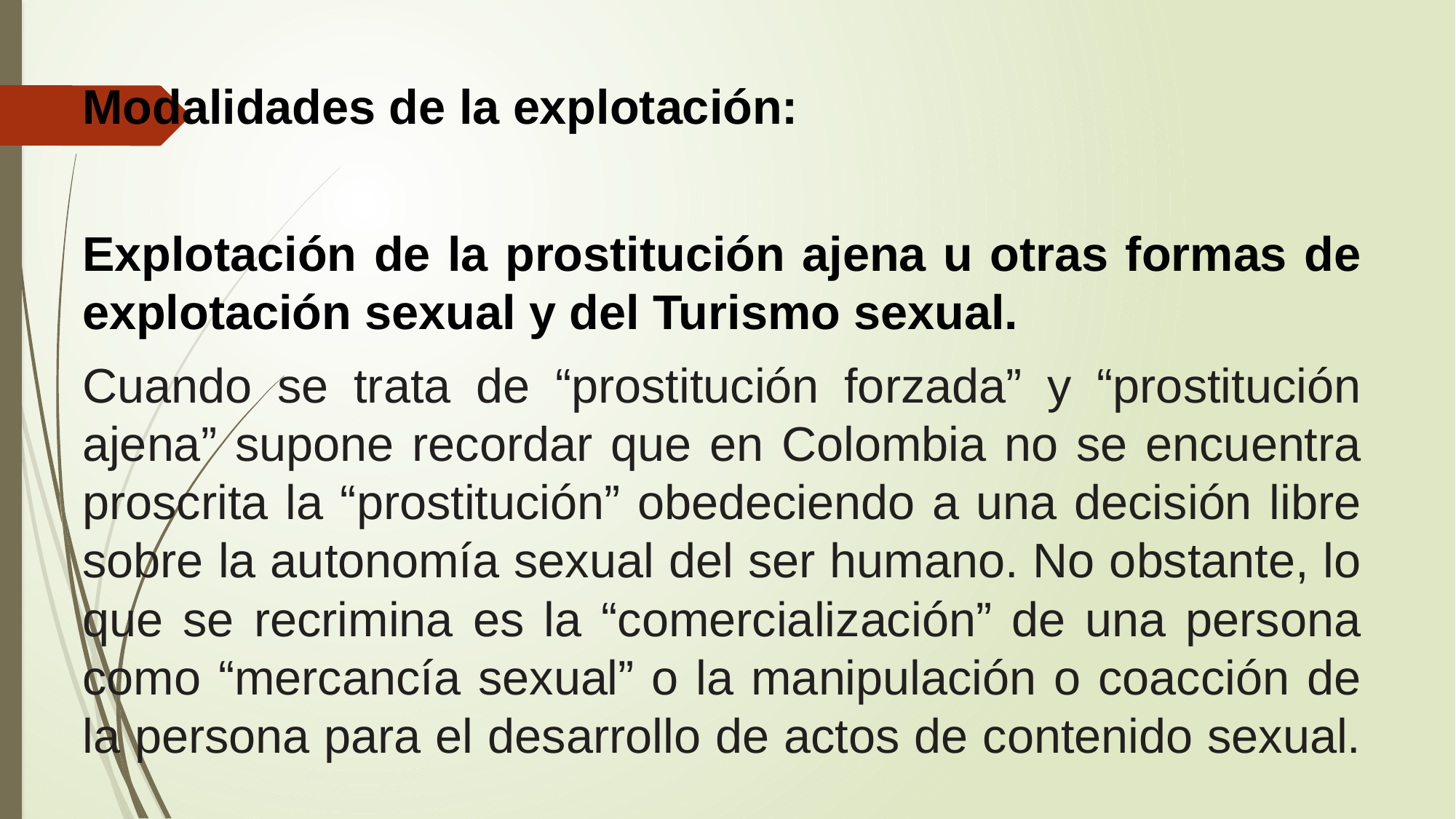

#
Modalidades de la explotación:

Explotación de la prostitución ajena u otras formas de explotación sexual y del Turismo sexual.
Cuando se trata de “prostitución forzada” y “prostitución ajena” supone recordar que en Colombia no se encuentra proscrita la “prostitución” obedeciendo a una decisión libre sobre la autonomía sexual del ser humano. No obstante, lo que se recrimina es la “comercialización” de una persona como “mercancía sexual” o la manipulación o coacción de la persona para el desarrollo de actos de contenido sexual.